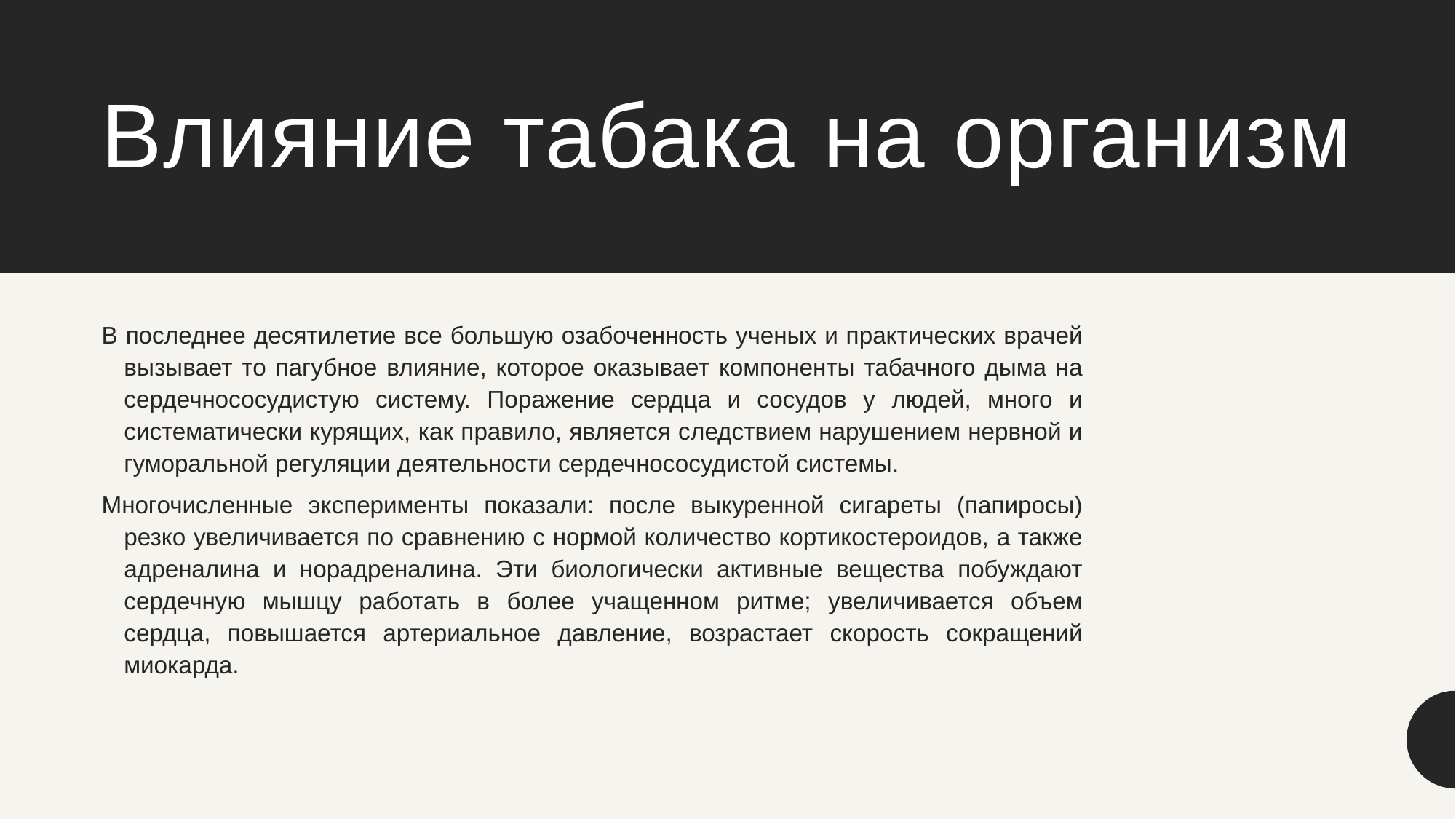

# Влияние табака на организм
В последнее десятилетие все большую озабоченность ученых и практических врачей вызывает то пагубное влияние, которое оказывает компоненты табачного дыма на сердечнососудистую систему. Поражение сердца и сосудов у людей, много и систематически курящих, как правило, является следствием нарушением нервной и гуморальной регуляции деятельности сердечнососудистой системы.
Многочисленные эксперименты показали: после выкуренной сигареты (папиросы) резко увеличивается по сравнению с нормой количество кортикостероидов, а также адреналина и норадреналина. Эти биологически активные вещества побуждают сердечную мышцу работать в более учащенном ритме; увеличивается объем сердца, повышается артериальное давление, возрастает скорость сокращений миокарда.